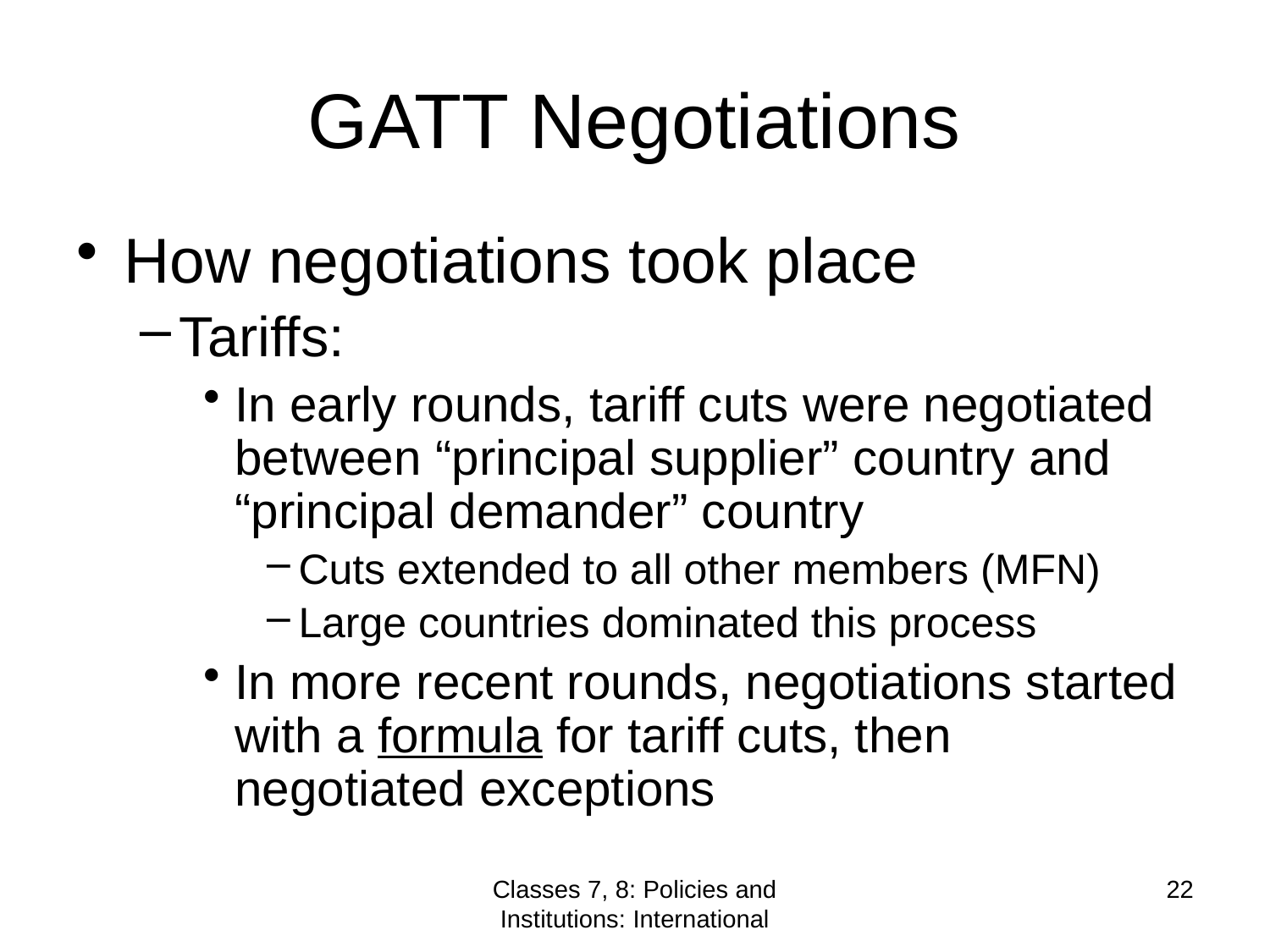

# GATT Negotiations
How negotiations took place
Tariffs:
In early rounds, tariff cuts were negotiated between “principal supplier” country and “principal demander” country
Cuts extended to all other members (MFN)
Large countries dominated this process
In more recent rounds, negotiations started with a formula for tariff cuts, then negotiated exceptions

Classes 7, 8: Policies and Institutions: International
22